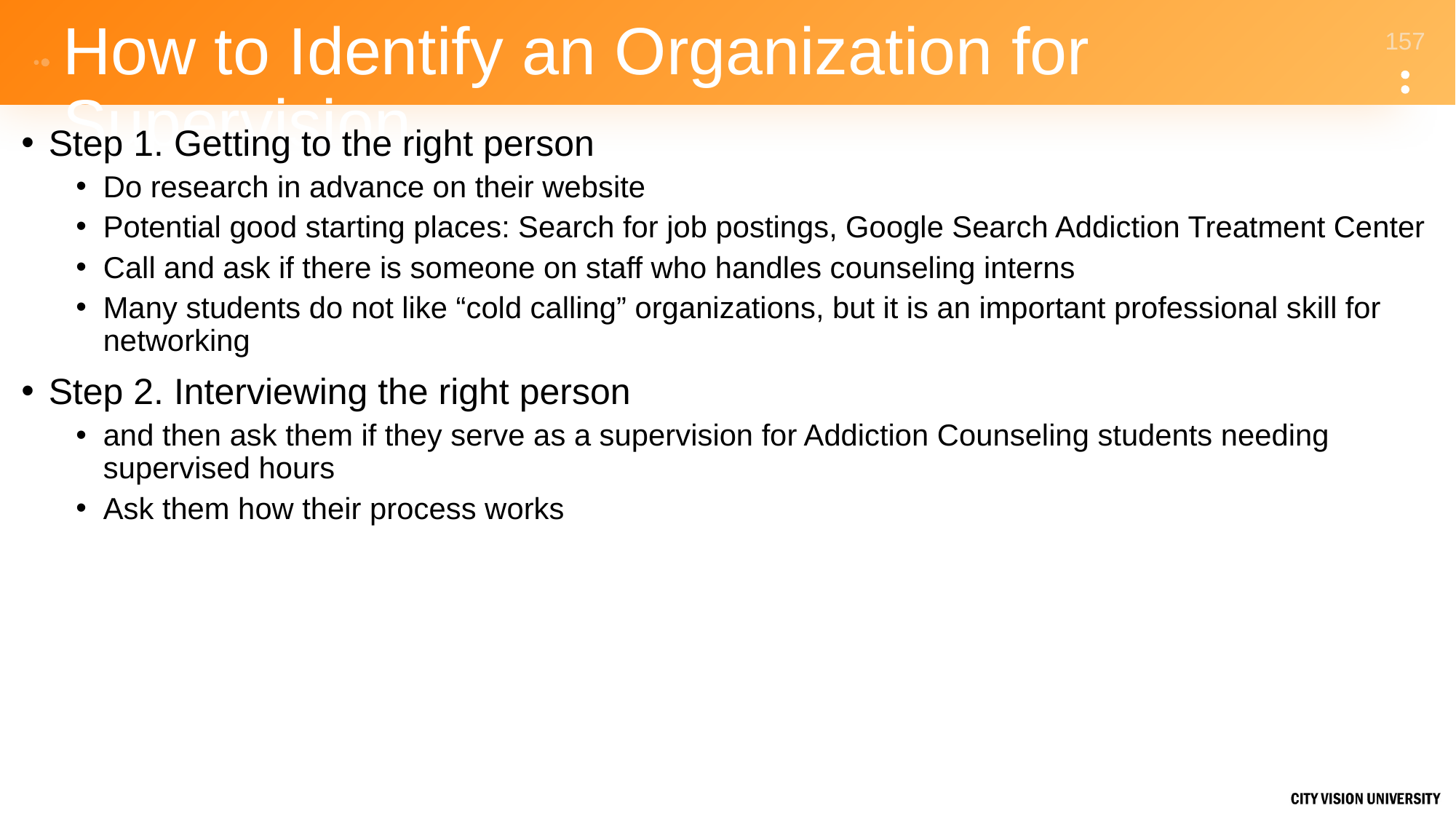

# How to Identify an Organization for Supervision
Step 1. Getting to the right person
Do research in advance on their website
Potential good starting places: Search for job postings, Google Search Addiction Treatment Center
Call and ask if there is someone on staff who handles counseling interns
Many students do not like “cold calling” organizations, but it is an important professional skill for networking
Step 2. Interviewing the right person
and then ask them if they serve as a supervision for Addiction Counseling students needing supervised hours
Ask them how their process works